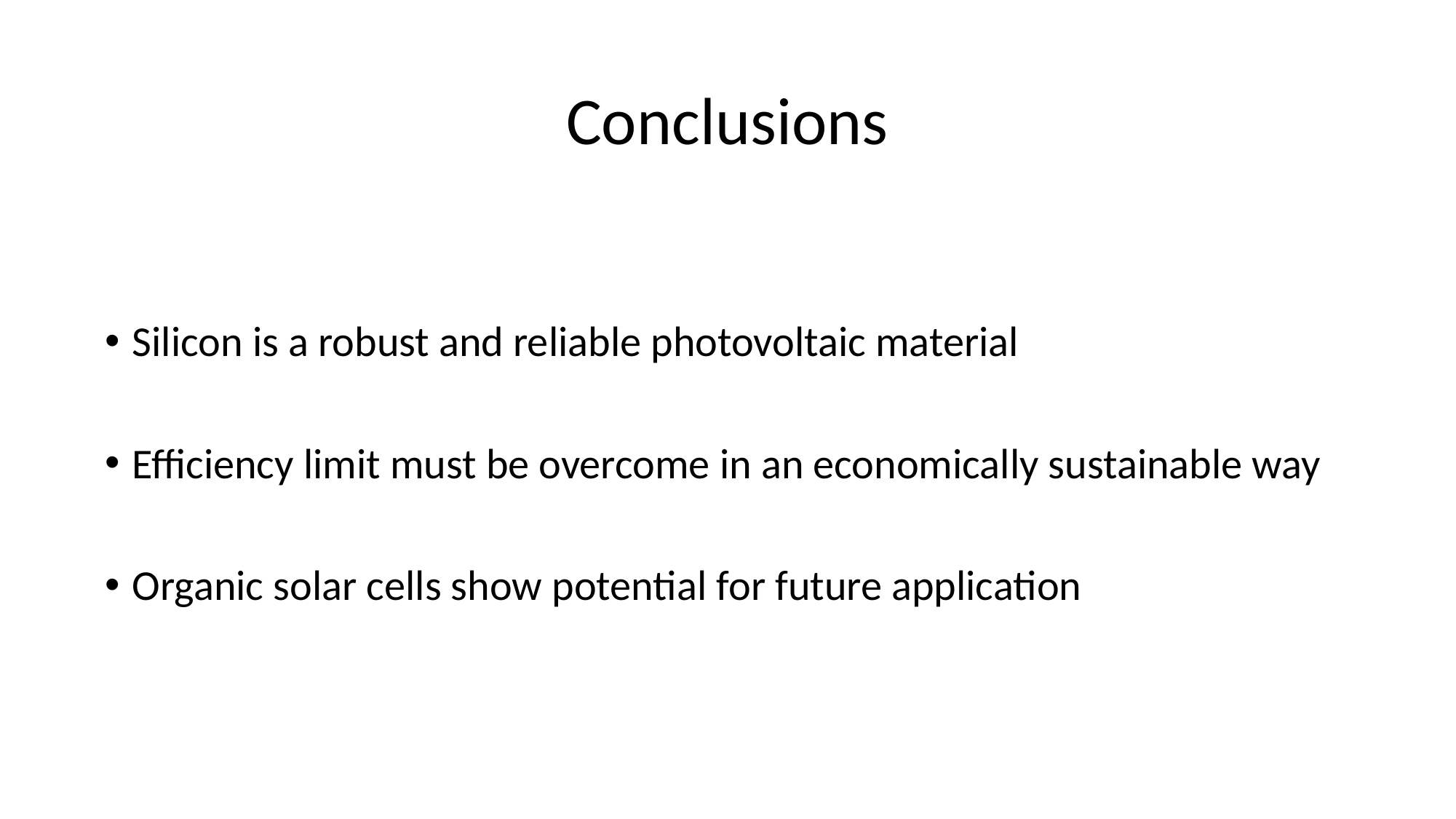

# Conclusions
Silicon is a robust and reliable photovoltaic material

Efficiency limit must be overcome in an economically sustainable way

Organic solar cells show potential for future application